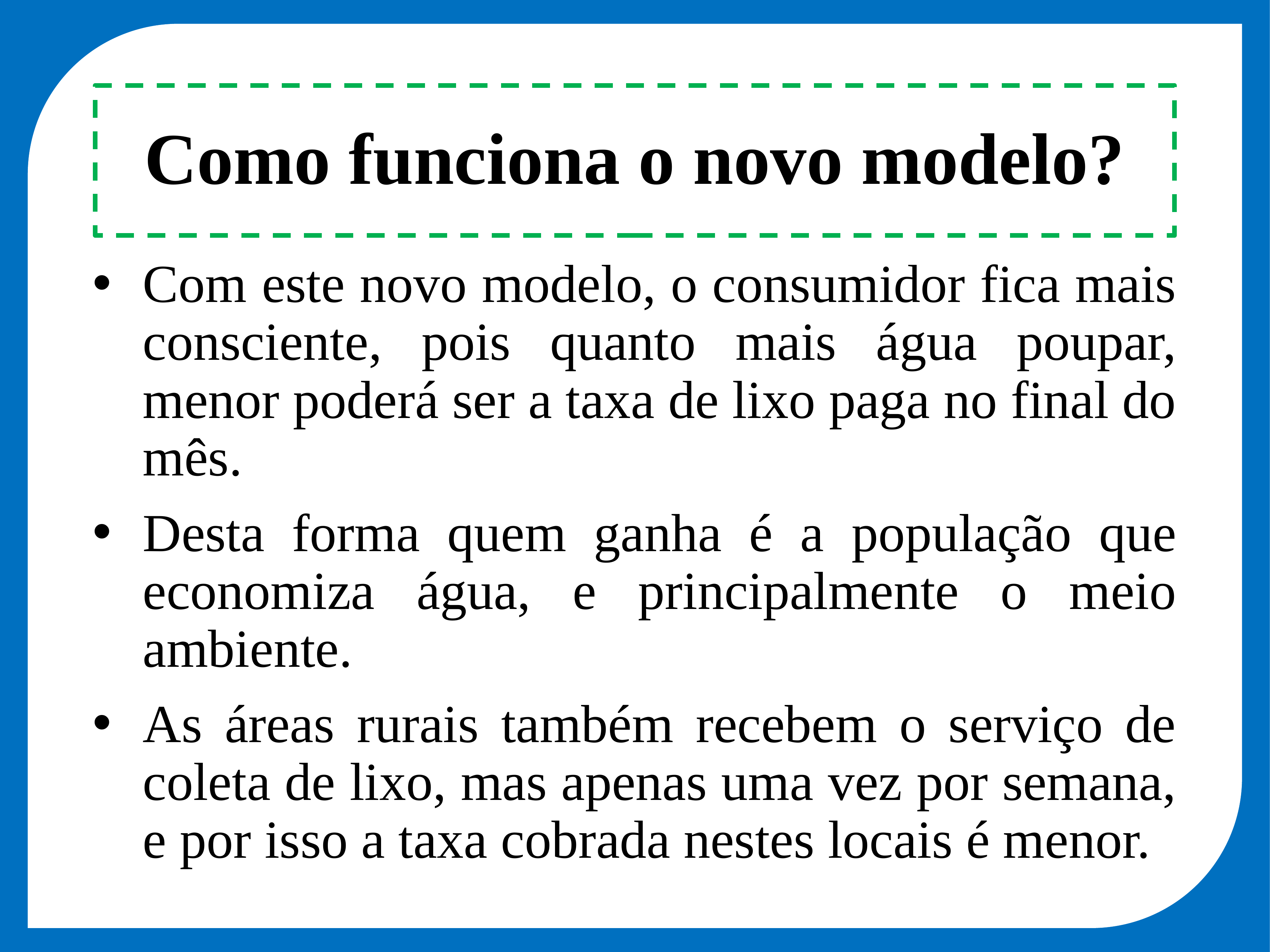

Como funciona o novo modelo?
Com este novo modelo, o consumidor fica mais consciente, pois quanto mais água poupar, menor poderá ser a taxa de lixo paga no final do mês.
Desta forma quem ganha é a população que economiza água, e principalmente o meio ambiente.
As áreas rurais também recebem o serviço de coleta de lixo, mas apenas uma vez por semana, e por isso a taxa cobrada nestes locais é menor.